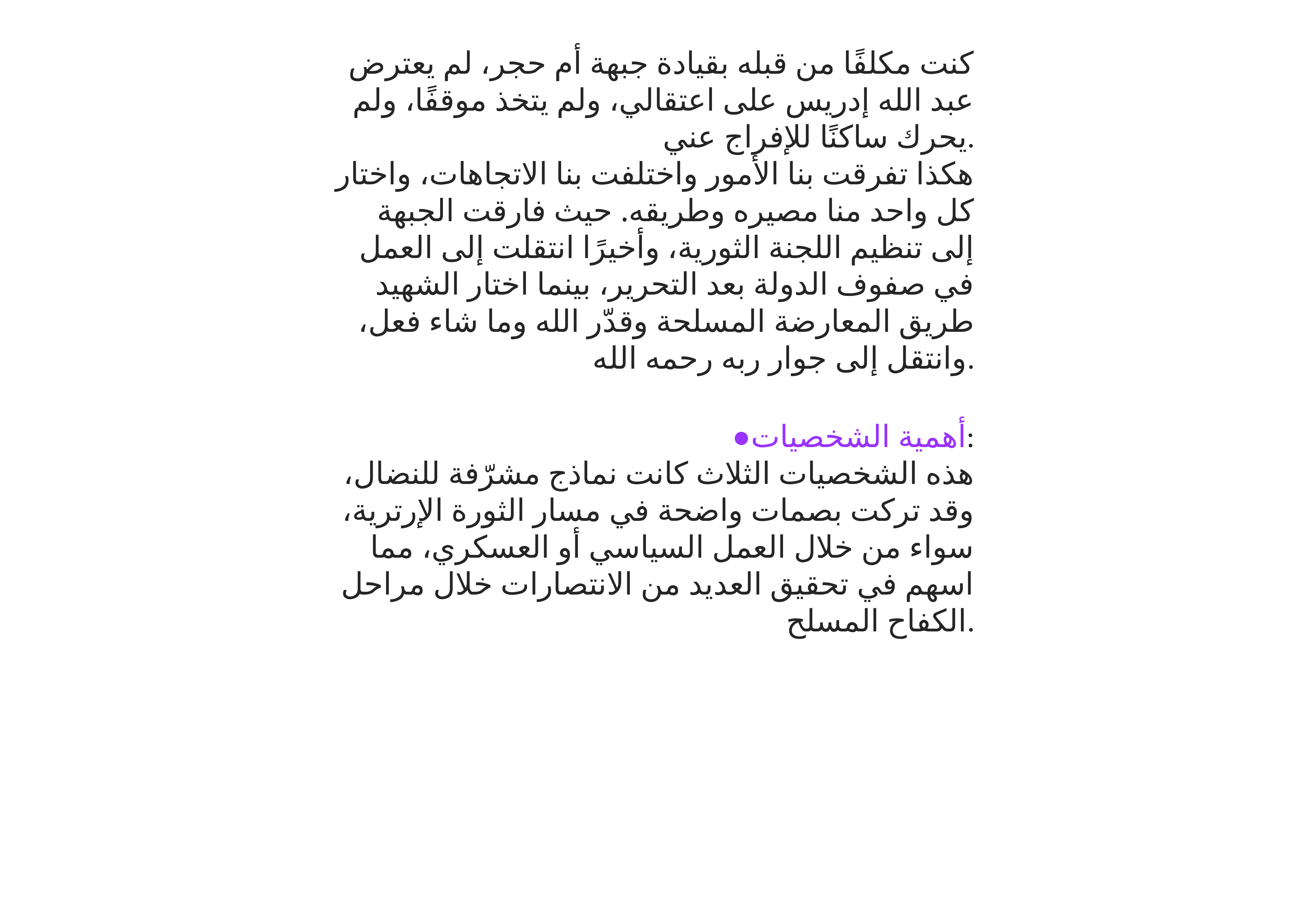

كنت مكلفًا من قبله بقيادة جبهة أم حجر، لم يعترض عبد الله إدريس على اعتقالي، ولم يتخذ موقفًا، ولم يحرك ساكنًا للإفراج عني.
هكذا تفرقت بنا الأمور واختلفت بنا الاتجاهات، واختار كل واحد منا مصيره وطريقه. حيث فارقت الجبهة إلى تنظيم اللجنة الثورية، وأخيرًا انتقلت إلى العمل في صفوف الدولة بعد التحرير، بينما اختار الشهيد طريق المعارضة المسلحة وقدّر الله وما شاء فعل، وانتقل إلى جوار ربه رحمه الله.

●أهمية الشخصيات:
هذه الشخصيات الثلاث كانت نماذج مشرّفة للنضال، وقد تركت بصمات واضحة في مسار الثورة الإرترية، سواء من خلال العمل السياسي أو العسكري، مما اسهم في تحقيق العديد من الانتصارات خلال مراحل الكفاح المسلح.